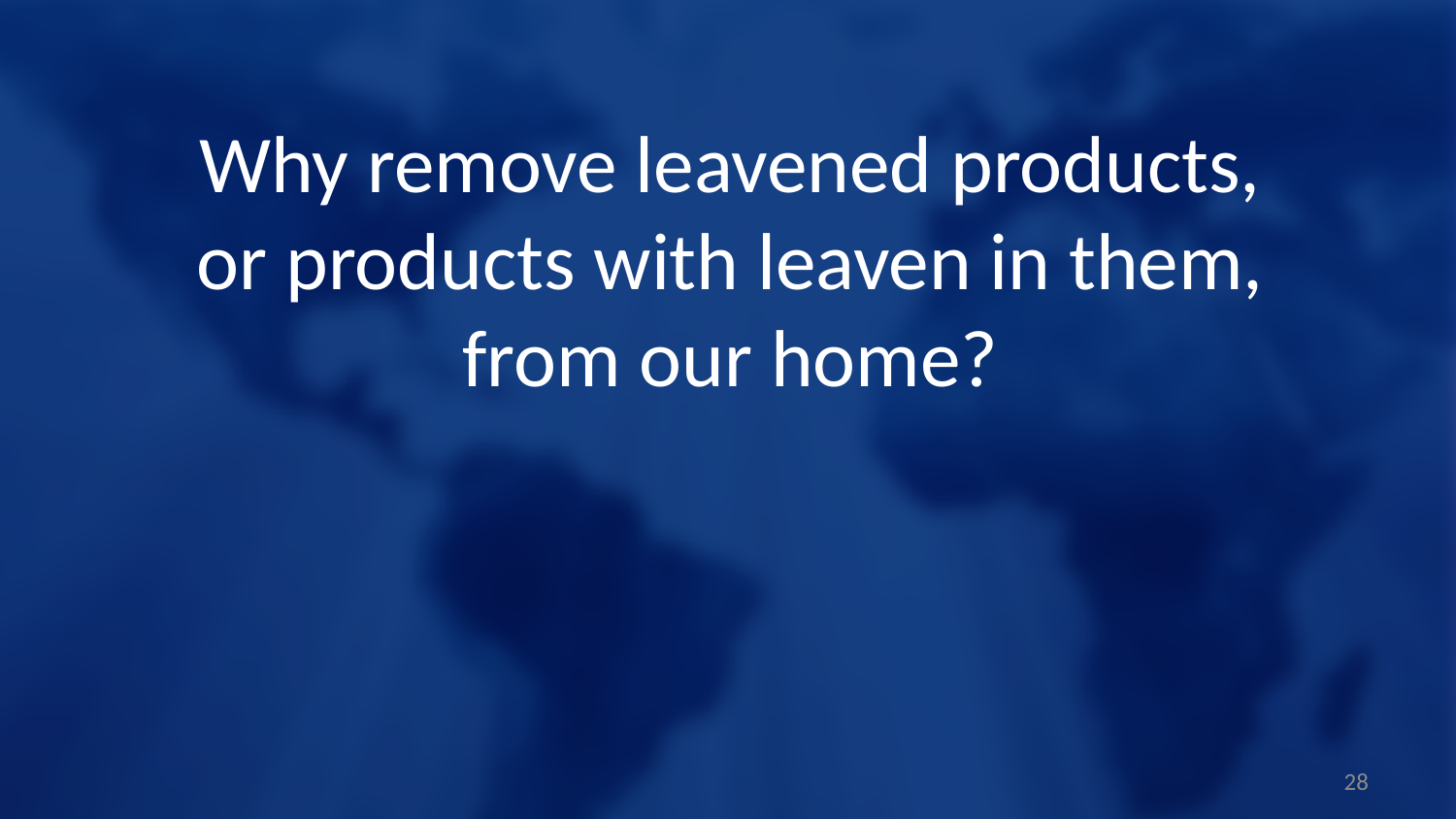

Why remove leavened products, or products with leaven in them, from our home?
28